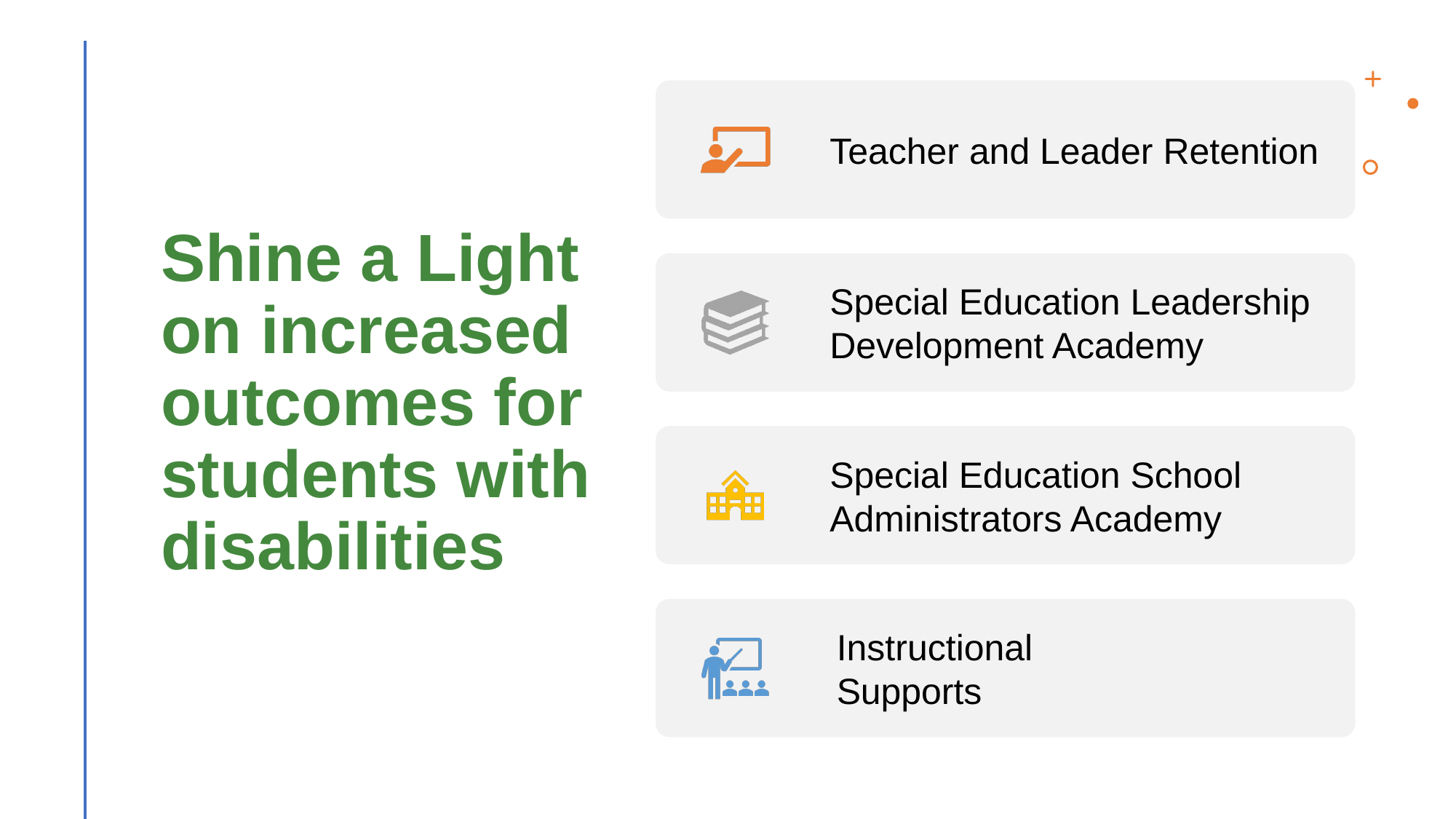

# Shine a Light on increased outcomes for students with disabilities

Teacher and Leader Retention
Special Education Leadership Development Academy
Special Education School Administrators Academy
Instructional Supports